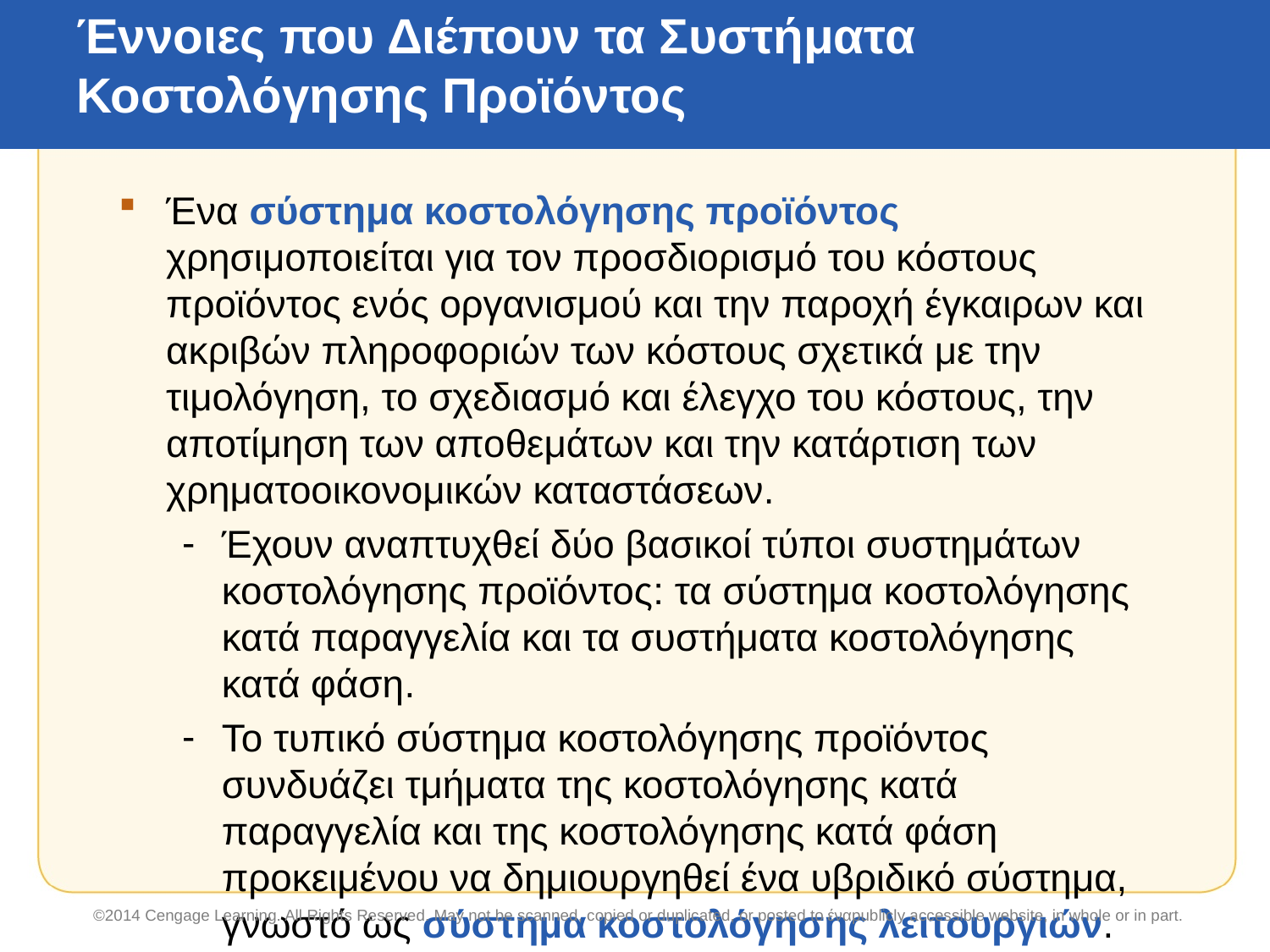

# Έννοιες που Διέπουν τα Συστήματα Κοστολόγησης Προϊόντος
Ένα σύστημα κοστολόγησης προϊόντος  χρησιμοποιείται για τον προσδιορισμό του κόστους προϊόντος ενός οργανισμού και την παροχή έγκαιρων και ακριβών πληροφοριών των κόστους σχετικά με την τιμολόγηση, το σχεδιασμό και έλεγχο του κόστους, την αποτίμηση των αποθεμάτων και την κατάρτιση των χρηματοοικονομικών καταστάσεων.
Έχουν αναπτυχθεί δύο βασικοί τύποι συστημάτων κοστολόγησης προϊόντος: τα σύστημα κοστολόγησης κατά παραγγελία και τα συστήματα κοστολόγησης κατά φάση.
Το τυπικό σύστημα κοστολόγησης προϊόντος συνδυάζει τμήματα της κοστολόγησης κατά παραγγελία και της κοστολόγησης κατά φάση προκειμένου να δημιουργηθεί ένα υβριδικό σύστημα, γνωστό ως σύστημα κοστολόγησης λειτουργιών.

©2014 Cengage Learning. All Rights Reserved. May not be scanned, copied or duplicated, or posted to έναpublicly accessible website, in whole or in part.